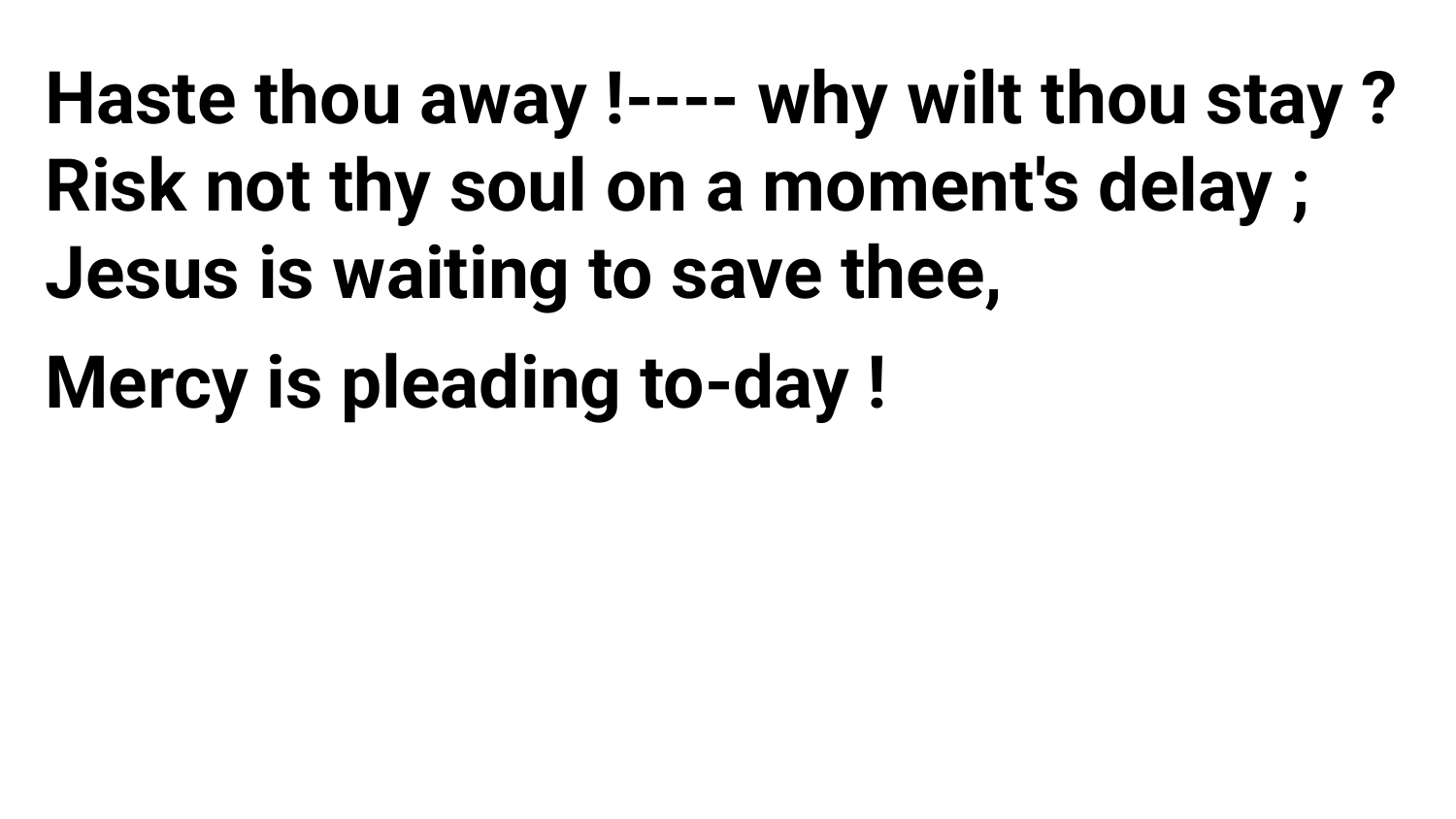

Haste thou away !---- why wilt thou stay ?
Risk not thy soul on a moment's delay ;
Jesus is waiting to save thee,
Mercy is pleading to-day !